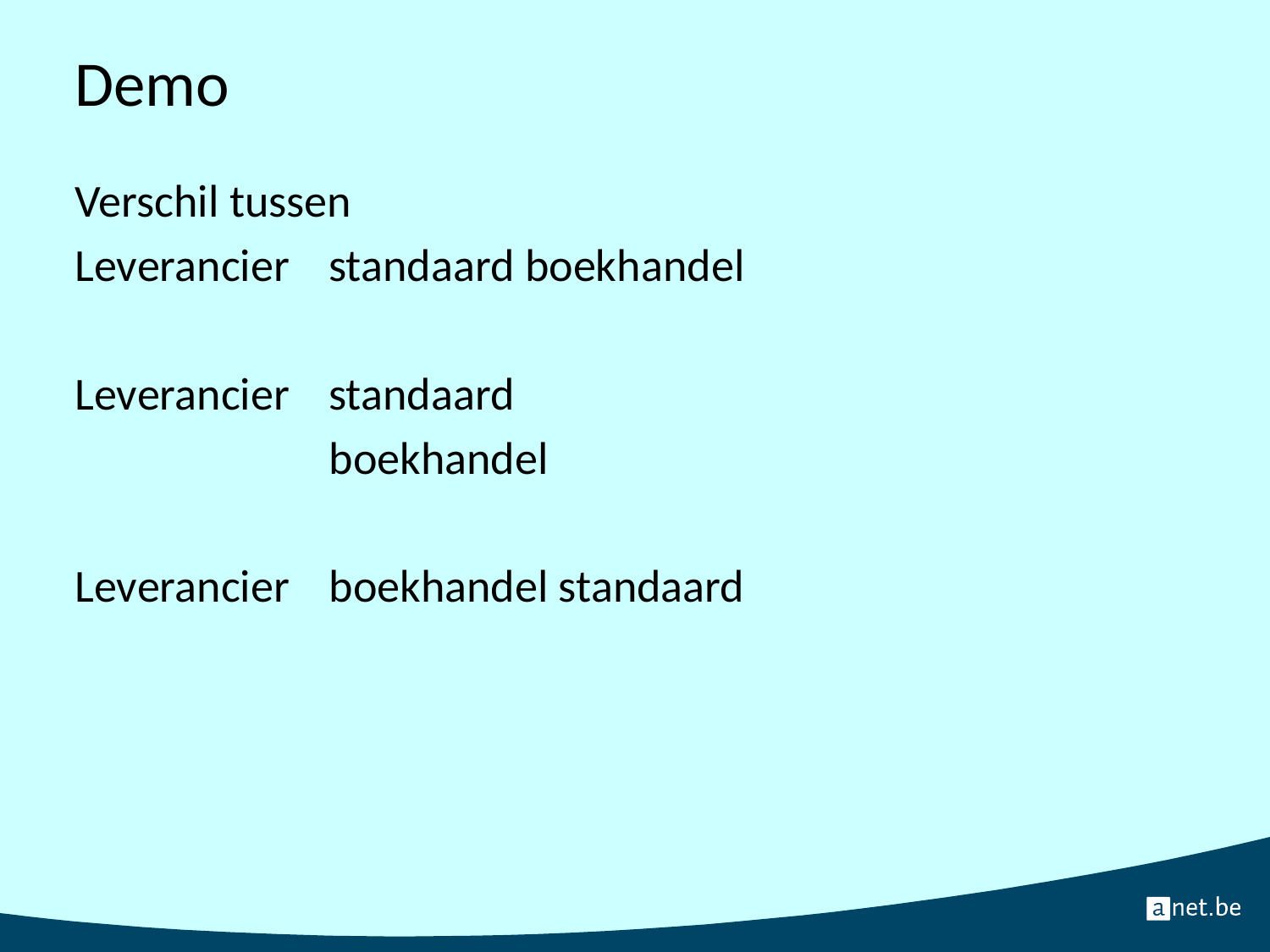

# Demo
Verschil tussen
Leverancier	standaard boekhandel

Leverancier	standaard
		boekhandel

Leverancier	boekhandel standaard